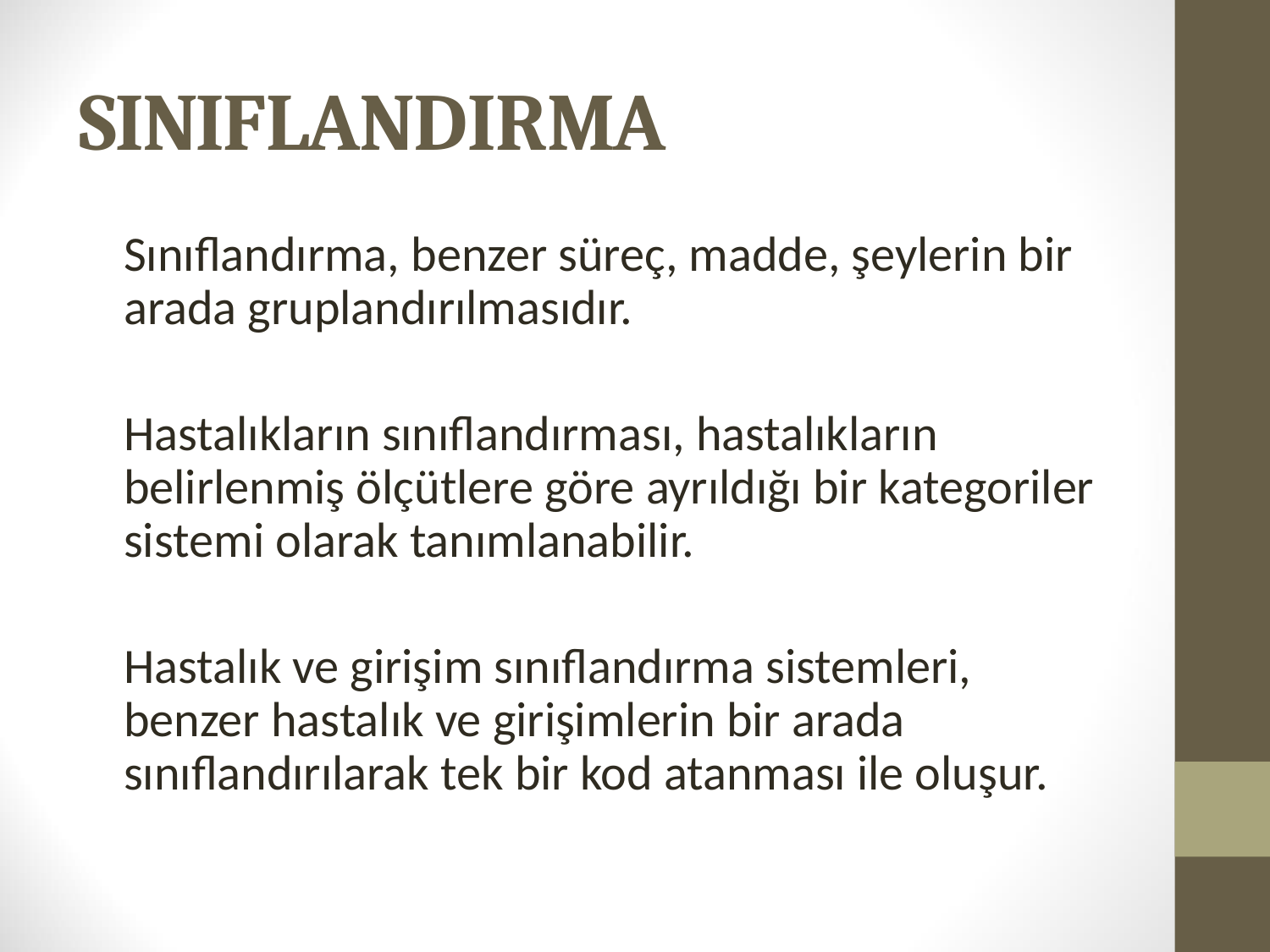

# SINIFLANDIRMA
	Sınıflandırma, benzer süreç, madde, şeylerin bir arada gruplandırılmasıdır.

	Hastalıkların sınıflandırması, hastalıkların belirlenmiş ölçütlere göre ayrıldığı bir kategoriler sistemi olarak tanımlanabilir.

	Hastalık ve girişim sınıflandırma sistemleri, benzer hastalık ve girişimlerin bir arada sınıflandırılarak tek bir kod atanması ile oluşur.